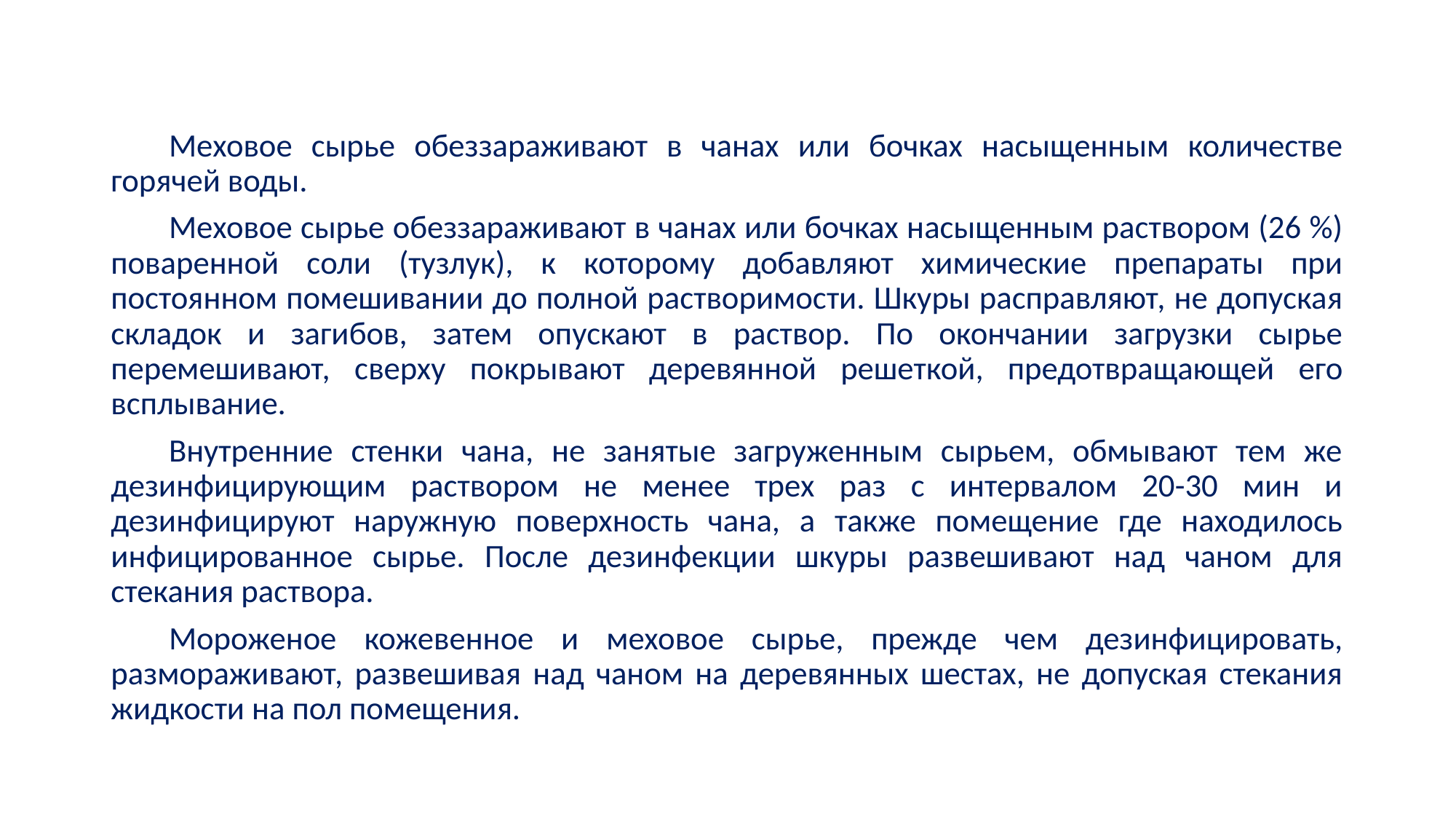

#
Меховое сырье обеззараживают в чанах или бочках насыщенным количестве горячей воды.
Меховое сырье обеззараживают в чанах или бочках насыщенным раствором (26 %) поваренной соли (тузлук), к которому добавляют химические препараты при постоянном помешивании до полной растворимости. Шкуры расправляют, не допуская складок и загибов, затем опускают в раствор. По окончании загрузки сырье перемешивают, сверху покрывают деревянной решеткой, предотвращающей его всплывание.
Внутренние стенки чана, не занятые загруженным сырьем, обмывают тем же дезинфицирующим раствором не менее трех раз с интервалом 20-30 мин и дезинфицируют наружную поверхность чана, а также помещение где находилось инфицированное сырье. После дезинфекции шкуры развешивают над чаном для стекания раствора.
Мороженое кожевенное и меховое сырье, прежде чем дезинфицировать, размораживают, развешивая над чаном на деревянных шестах, не допуская стекания жидкости на пол помещения.